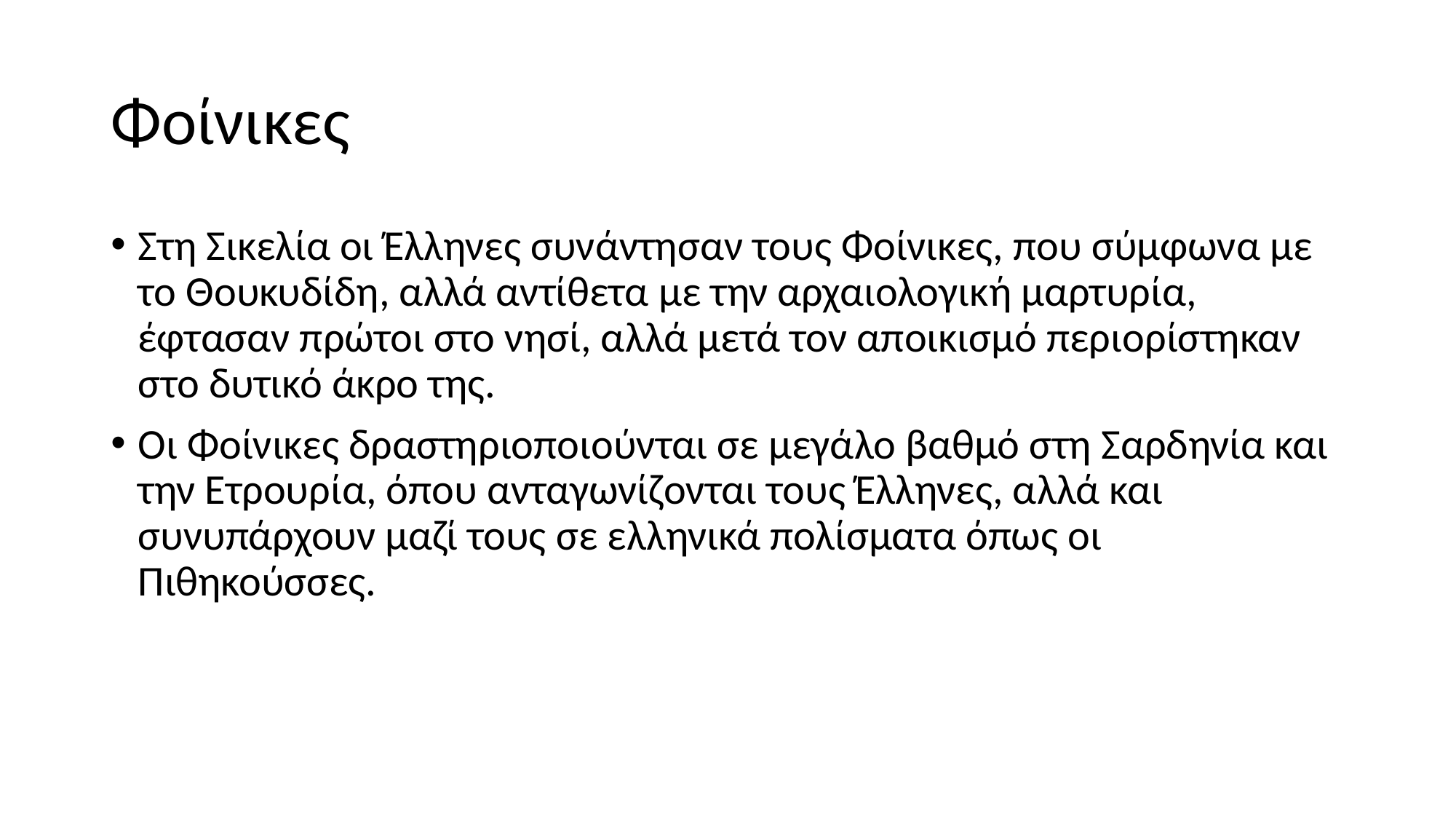

# Φοίνικες
Στη Σικελία οι Έλληνες συνάντησαν τους Φοίνικες, που σύμφωνα με το Θουκυδίδη, αλλά αντίθετα με την αρχαιολογική μαρτυρία, έφτασαν πρώτοι στο νησί, αλλά μετά τον αποικισμό περιορίστηκαν στο δυτικό άκρο της.
Οι Φοίνικες δραστηριοποιούνται σε μεγάλο βαθμό στη Σαρδηνία και την Ετρουρία, όπου ανταγωνίζονται τους Έλληνες, αλλά και συνυπάρχουν μαζί τους σε ελληνικά πολίσματα όπως οι Πιθηκούσσες.